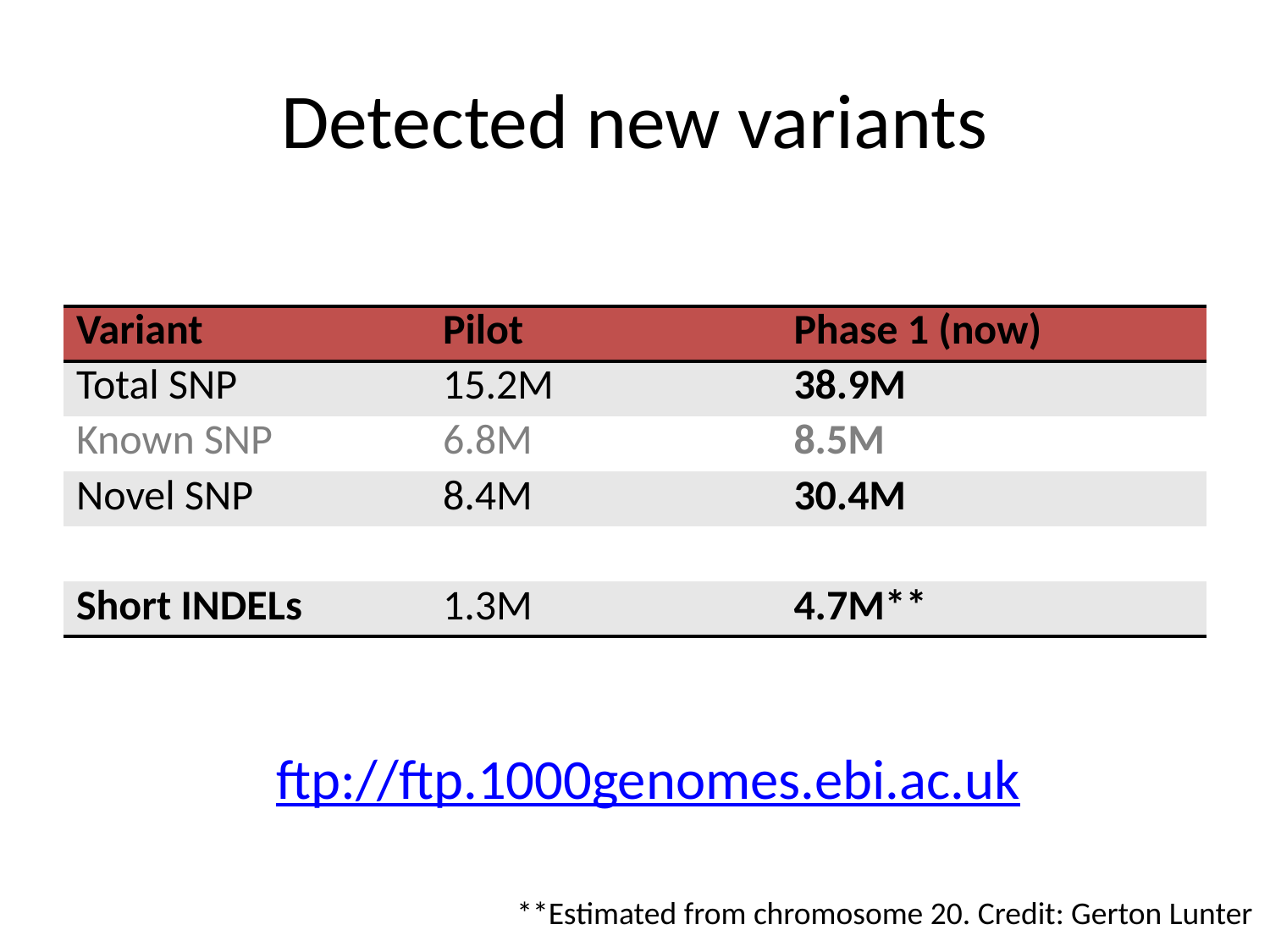

# Detected new variants
| Variant | Pilot | Phase 1 (now) |
| --- | --- | --- |
| Total SNP | 15.2M | 38.9M |
| Known SNP | 6.8M | 8.5M |
| Novel SNP | 8.4M | 30.4M |
|  |  |  |
| Short INDELs | 1.3M | 4.7M\*\* |
ftp://ftp.1000genomes.ebi.ac.uk
**Estimated from chromosome 20. Credit: Gerton Lunter